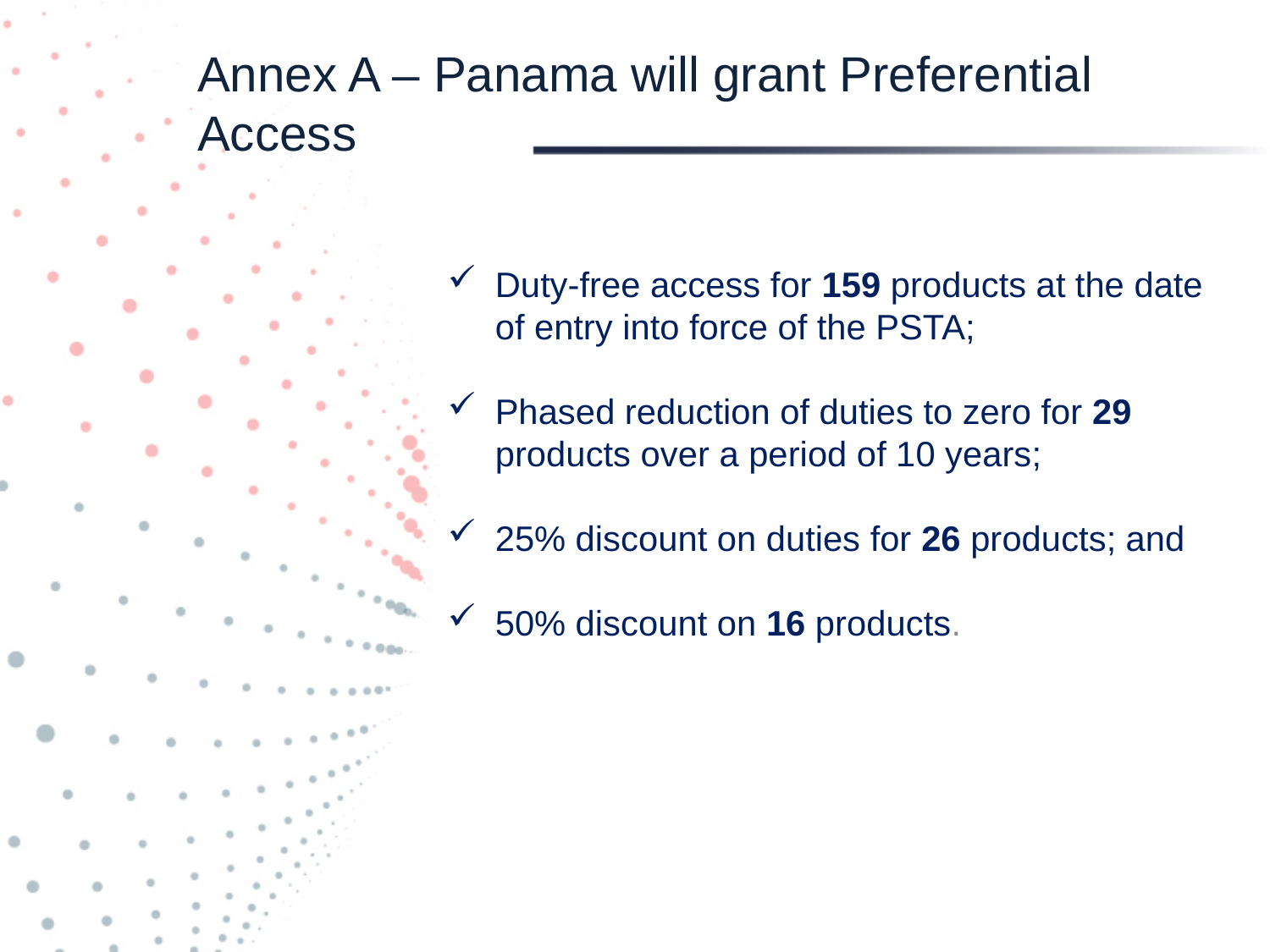

# Annex A – Panama will grant Preferential Access
Duty-free access for 159 products at the date of entry into force of the PSTA;

Phased reduction of duties to zero for 29 products over a period of 10 years;

25% discount on duties for 26 products; and

50% discount on 16 products.